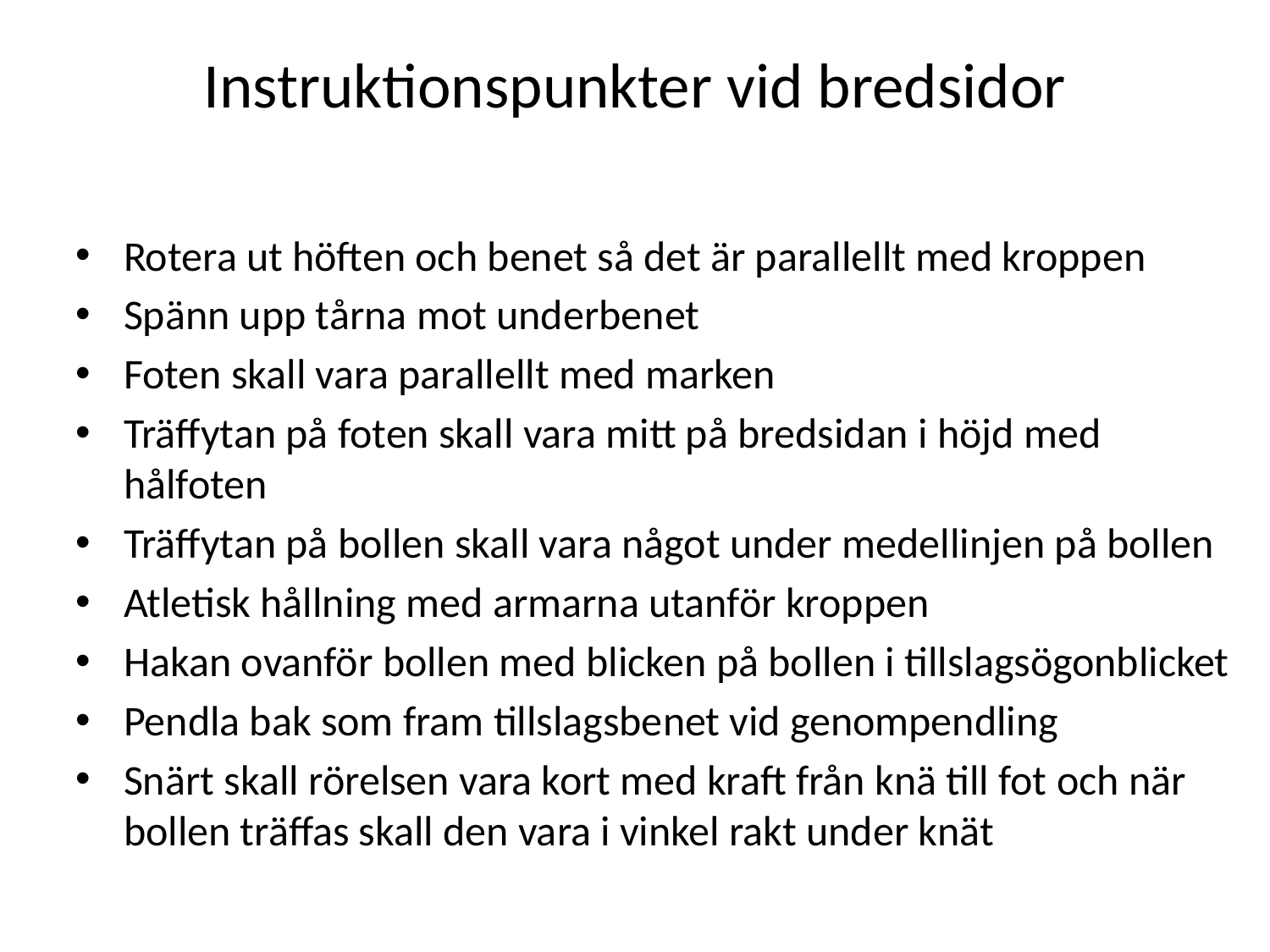

Instruktionspunkter vid bredsidor
Rotera ut höften och benet så det är parallellt med kroppen
Spänn upp tårna mot underbenet
Foten skall vara parallellt med marken
Träffytan på foten skall vara mitt på bredsidan i höjd med hålfoten
Träffytan på bollen skall vara något under medellinjen på bollen
Atletisk hållning med armarna utanför kroppen
Hakan ovanför bollen med blicken på bollen i tillslagsögonblicket
Pendla bak som fram tillslagsbenet vid genompendling
Snärt skall rörelsen vara kort med kraft från knä till fot och när bollen träffas skall den vara i vinkel rakt under knät